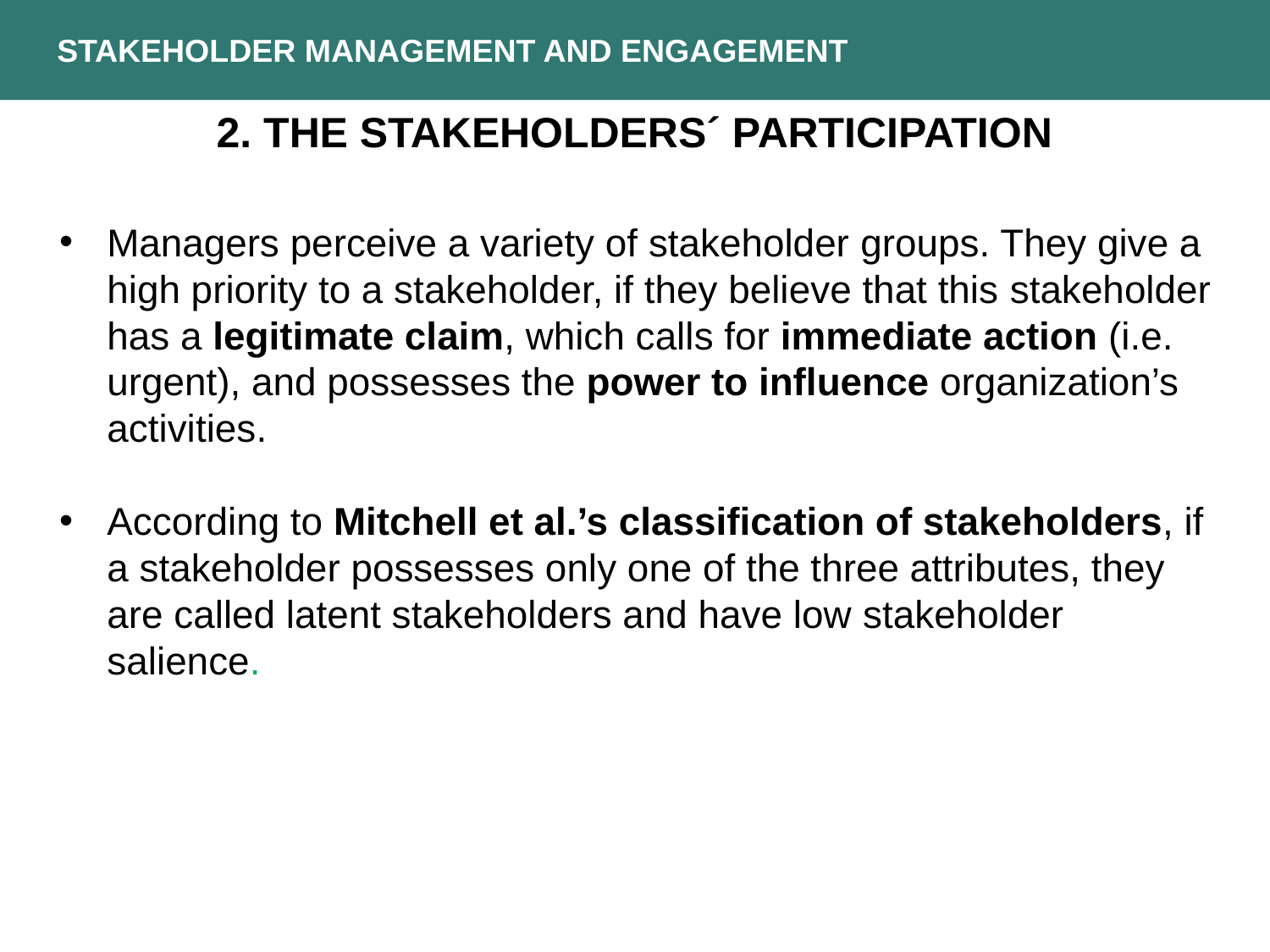

STAKEHOLDER MANAGEMENT AND ENGAGEMENT

2. THE stakeholderS´ PARTICIPATION
Managers perceive a variety of stakeholder groups. They give a high priority to a stakeholder, if they believe that this stakeholder has a legitimate claim, which calls for immediate action (i.e. urgent), and possesses the power to influence organization’s activities.

According to Mitchell et al.’s classification of stakeholders, if a stakeholder possesses only one of the three attributes, they are called latent stakeholders and have low stakeholder salience.